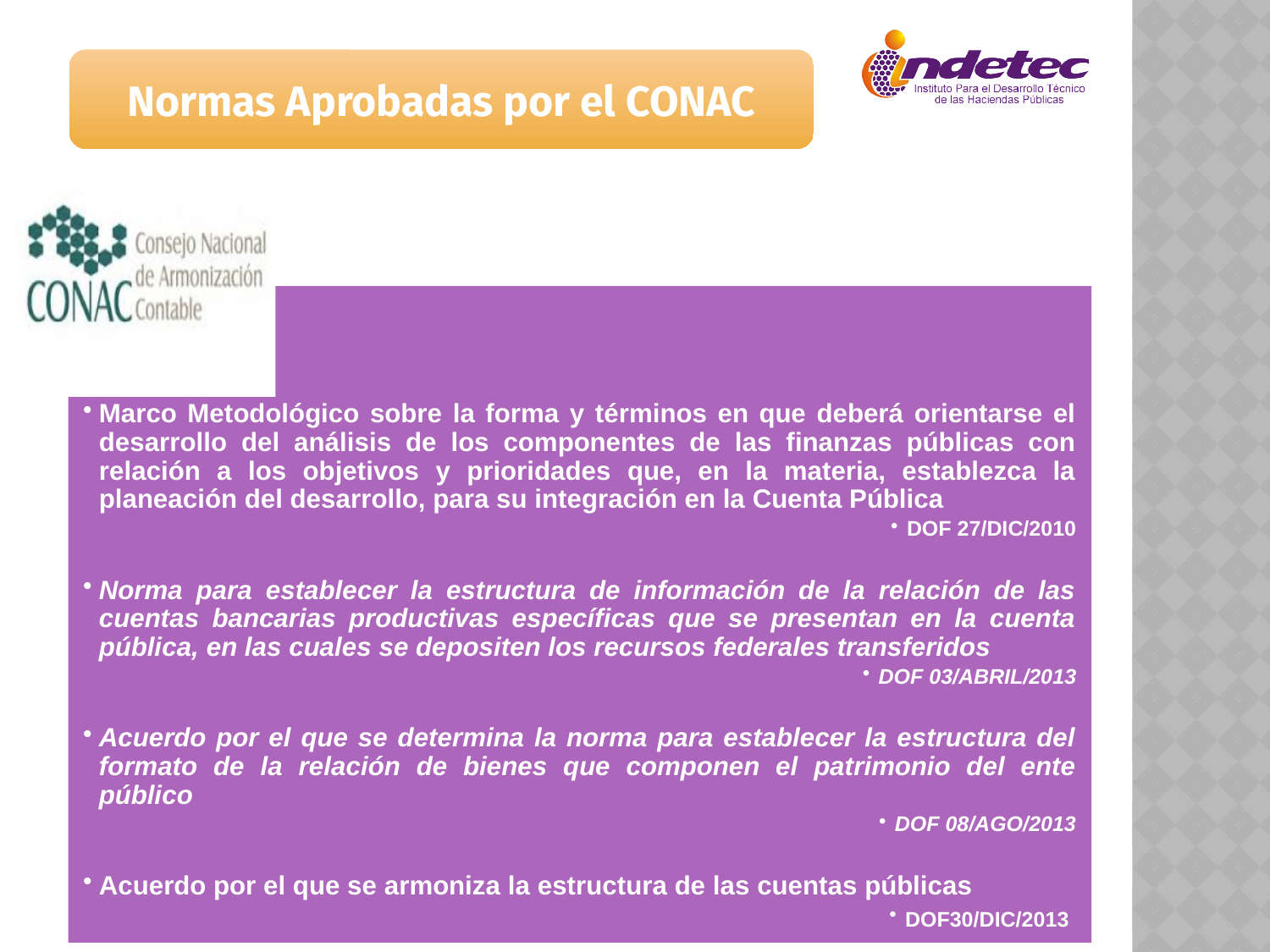

Normas Aprobadas por el CONAC

Marco Metodológico sobre la forma y términos en que deberá orientarse el desarrollo del análisis de los componentes de las finanzas públicas con relación a los objetivos y prioridades que, en la materia, establezca la planeación del desarrollo, para su integración en la Cuenta Pública
DOF 27/DIC/2010

Norma para establecer la estructura de información de la relación de las cuentas bancarias productivas específicas que se presentan en la cuenta pública, en las cuales se depositen los recursos federales transferidos
DOF 03/ABRIL/2013

Acuerdo por el que se determina la norma para establecer la estructura del formato de la relación de bienes que componen el patrimonio del ente público
DOF 08/AGO/2013

Acuerdo por el que se armoniza la estructura de las cuentas públicas
DOF30/DIC/2013